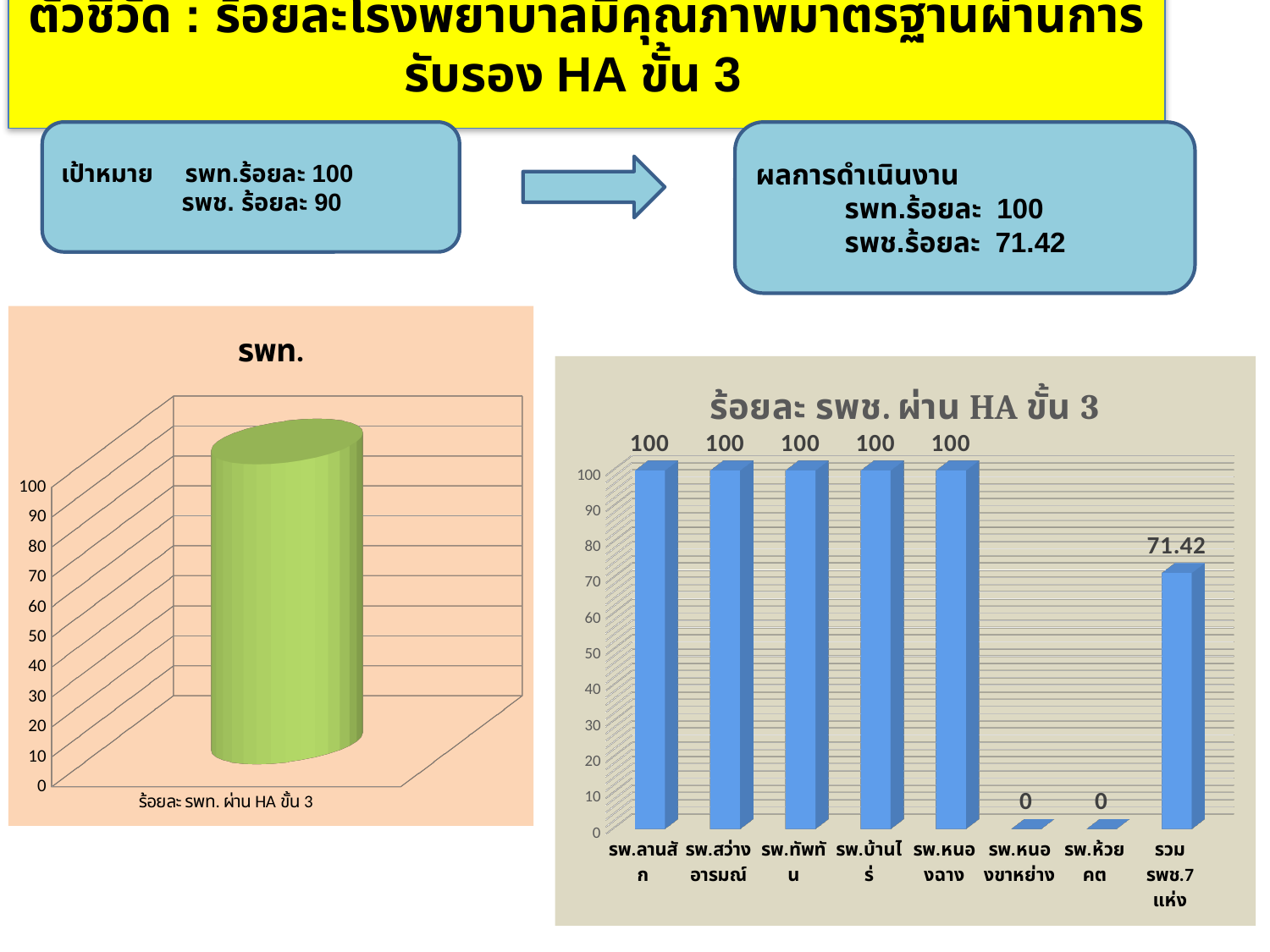

# ตัวชี้วัด : ร้อยละโรงพยาบาลมีคุณภาพมาตรฐานผ่านการรับรอง HA ขั้น 3
เป้าหมาย     รพท.ร้อยละ 100
                   รพช. ร้อยละ 90
ผลการดำเนินงาน
            รพท.ร้อยละ  100
            รพช.ร้อยละ  71.42

[unsupported chart]

[unsupported chart]